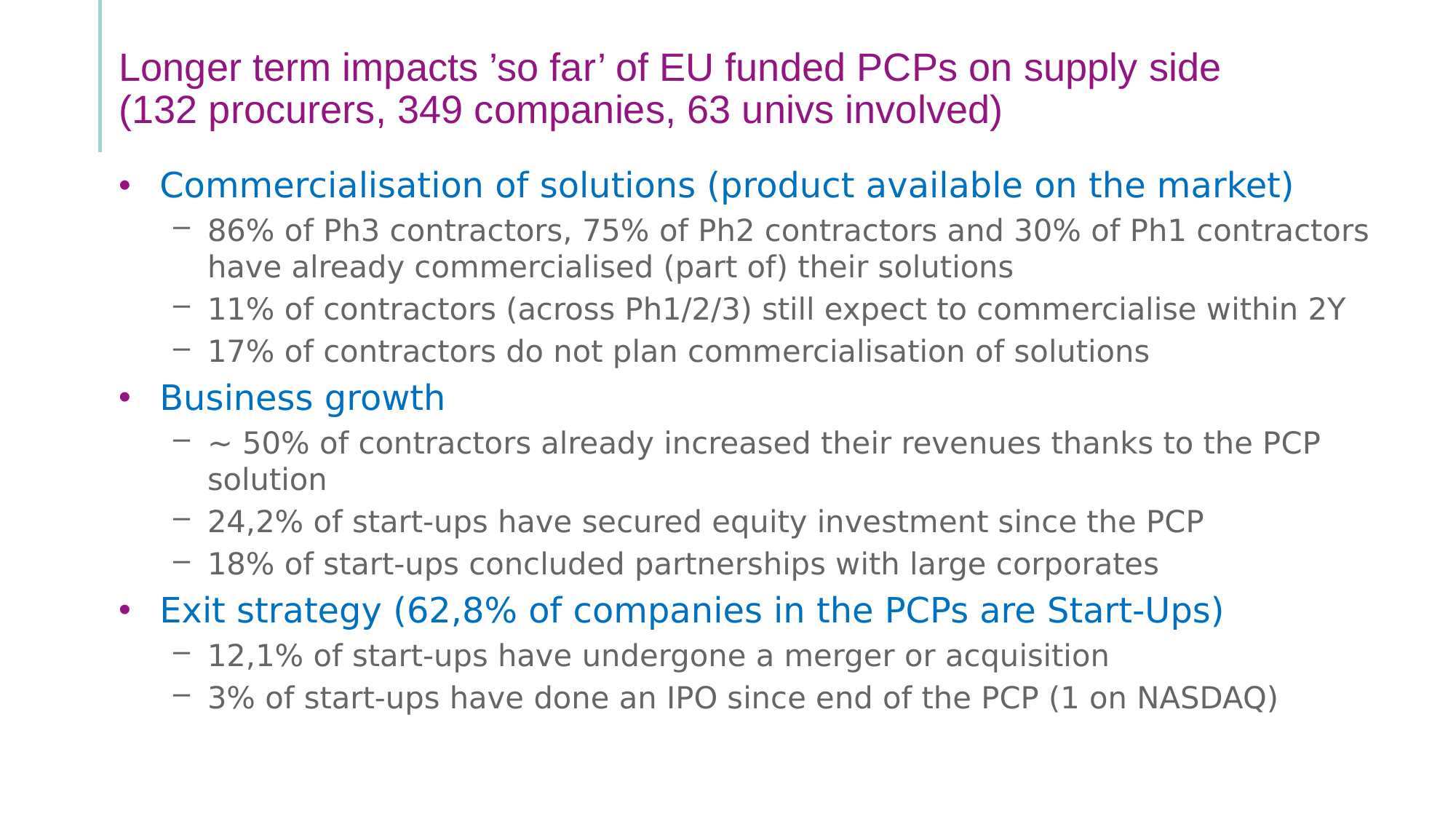

# Longer term impacts ’so far’ of EU funded PCPs on supply side (132 procurers, 349 companies, 63 univs involved)

Commercialisation of solutions (product available on the market)
86% of Ph3 contractors, 75% of Ph2 contractors and 30% of Ph1 contractors have already commercialised (part of) their solutions
11% of contractors (across Ph1/2/3) still expect to commercialise within 2Y
17% of contractors do not plan commercialisation of solutions
Business growth
~ 50% of contractors already increased their revenues thanks to the PCP solution
24,2% of start-ups have secured equity investment since the PCP
18% of start-ups concluded partnerships with large corporates
Exit strategy (62,8% of companies in the PCPs are Start-Ups)
12,1% of start-ups have undergone a merger or acquisition
3% of start-ups have done an IPO since end of the PCP (1 on NASDAQ)